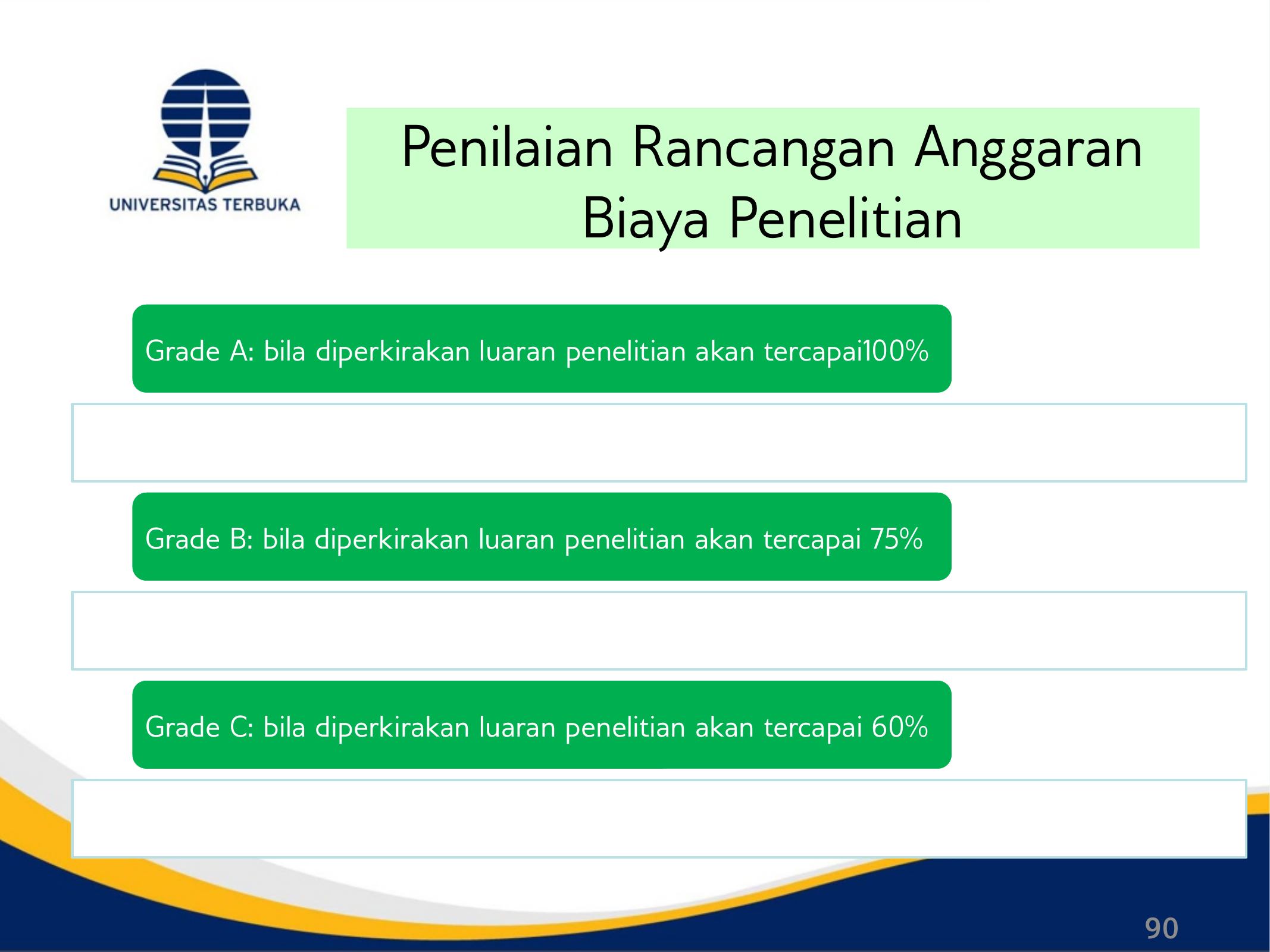

# Penilaian Rancangan Anggaran Biaya Penelitian
Grade A: bila diperkirakan luaran penelitian akan tercapai100%
Grade B: bila diperkirakan luaran penelitian akan tercapai 75%
Grade C: bila diperkirakan luaran penelitian akan tercapai 60%
90